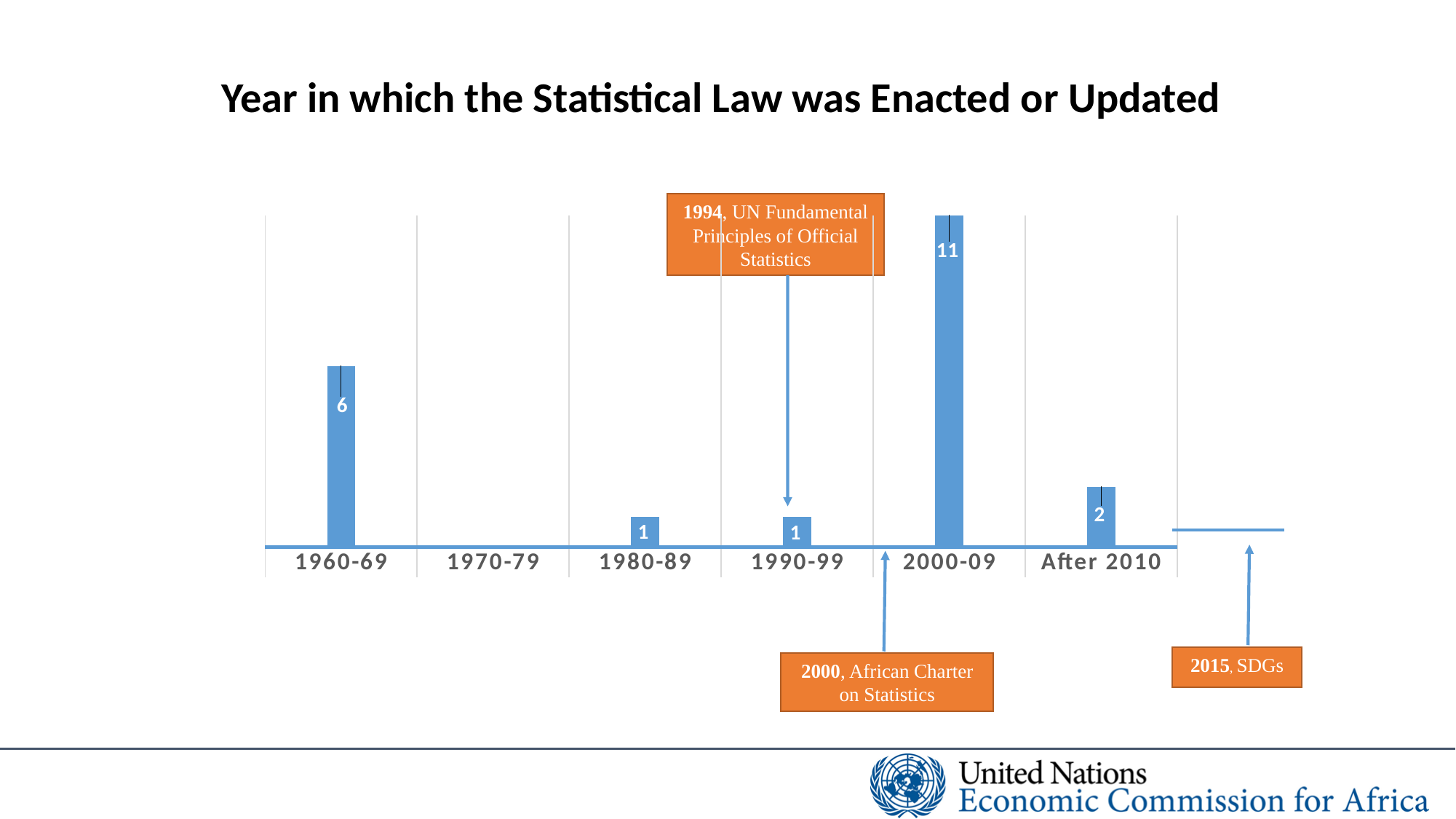

# Year in which the Statistical Law was Enacted or Updated
1994, UN Fundamental Principles of Official Statistics

### Chart

| Category |  |
|---|---|
| 1960-69 | 6.0 |
| 1970-79 | 0.0 |
| 1980-89 | 1.0 |
| 1990-99 | 1.0 |
| 2000-09 | 11.0 |
| After 2010 | 2.0 |
2015, SDGs
2000, African Charter on Statistics